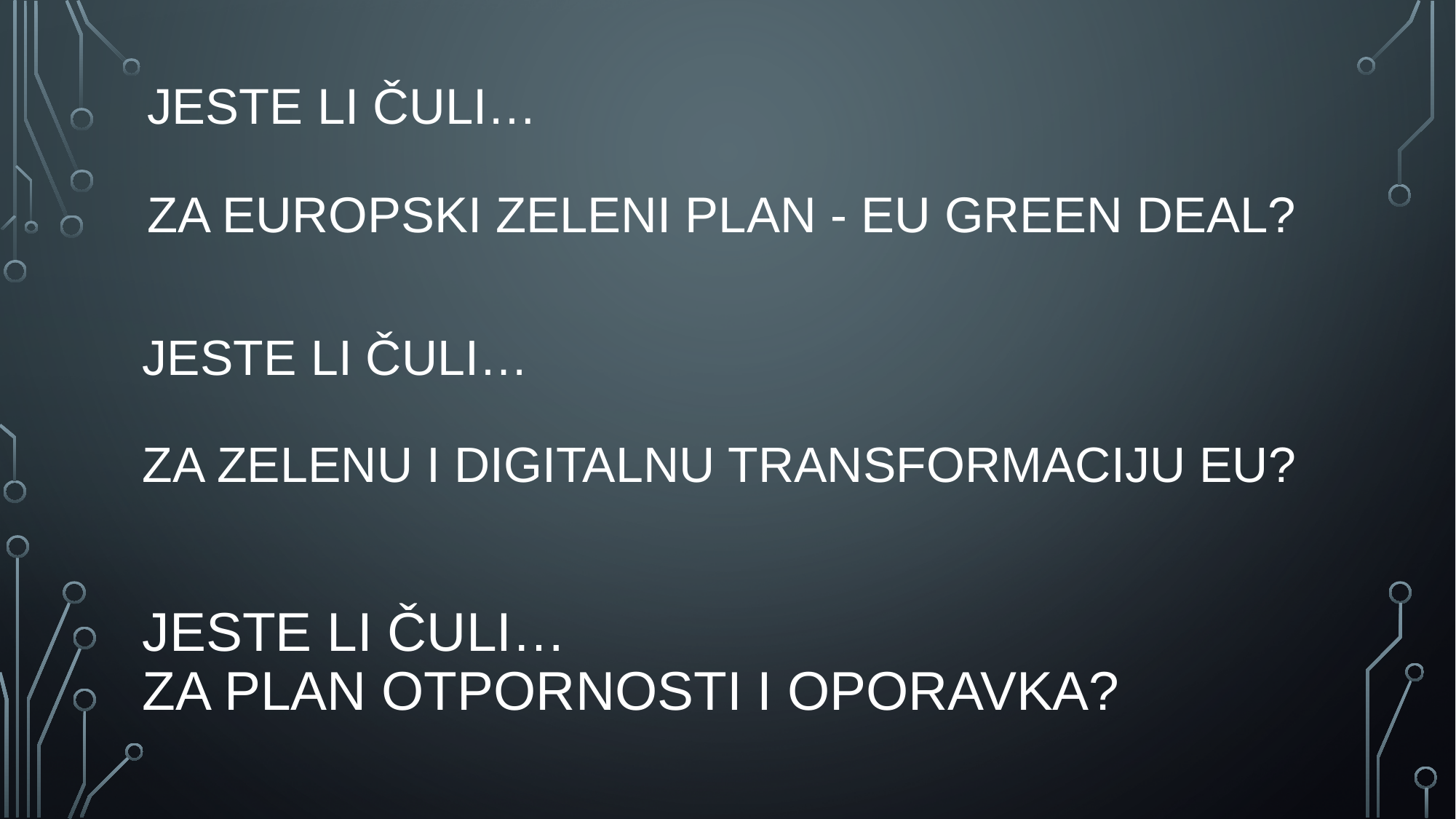

# Jeste li čuli… za Europski zeleni plan - EU Green deal?
Jeste li čuli…
za zelenu i digitalnu transformaciju eu?
Jeste li čuli…
za plan otpornosti i oporavka?